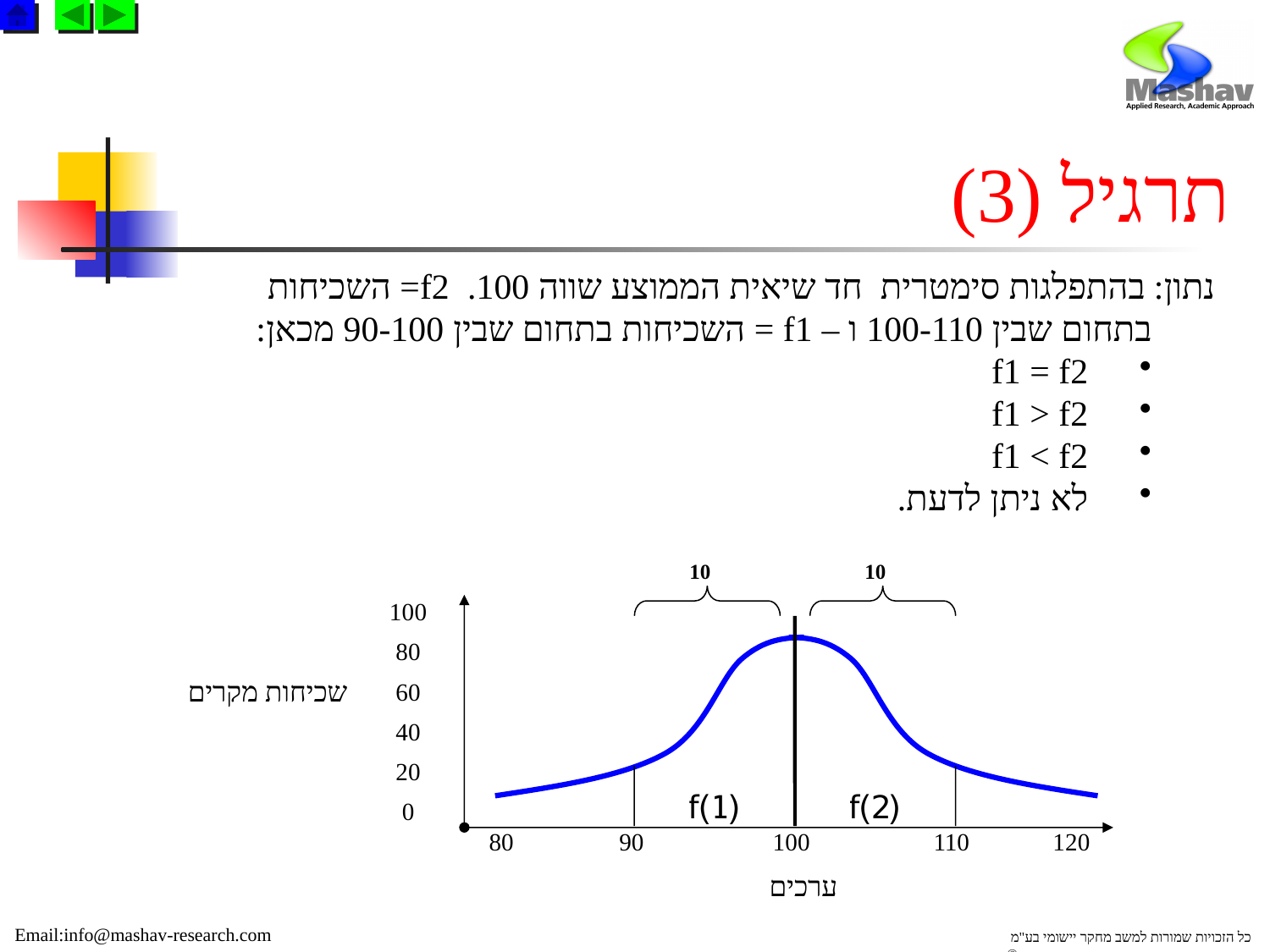

# תרגיל (3)
נתון: בהתפלגות סימטרית  חד שיאית הממוצע שווה 100.  f2= השכיחות בתחום שבין 100-110 ו – f1 = השכיחות בתחום שבין 90-100 מכאן:
f1 = f2
f1 > f2
f1 < f2
לא ניתן לדעת.

10
10

100

80

שכיחות מקרים
60
40
20

f(1)
f(2)
0
80
90
100
110
120

ערכים